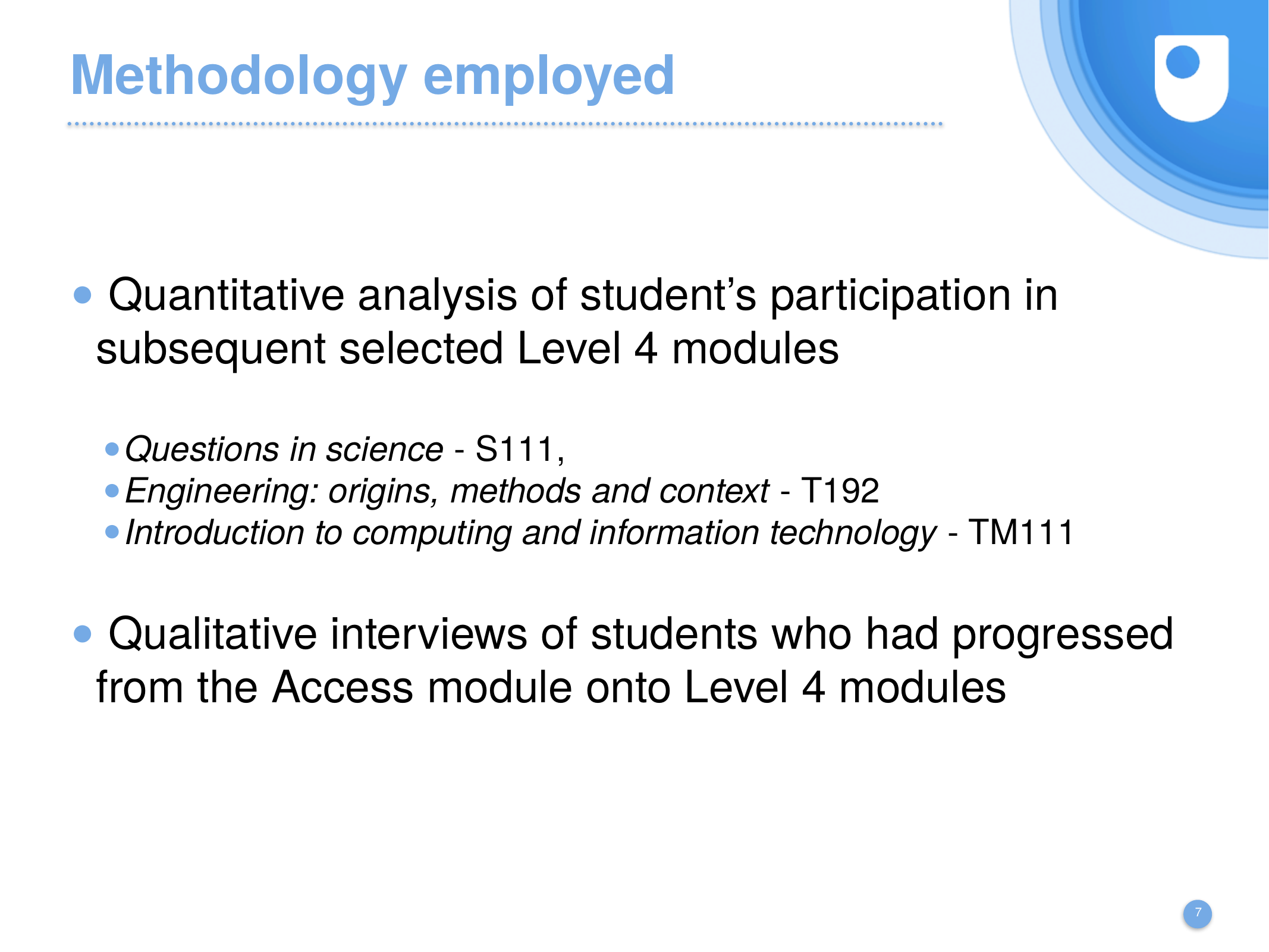

# Methodology employed
 Quantitative analysis of student’s participation in subsequent selected Level 4 modules

Questions in science - S111,
Engineering: origins, methods and context - T192
Introduction to computing and information technology - TM111

 Qualitative interviews of students who had progressed from the Access module onto Level 4 modules
7